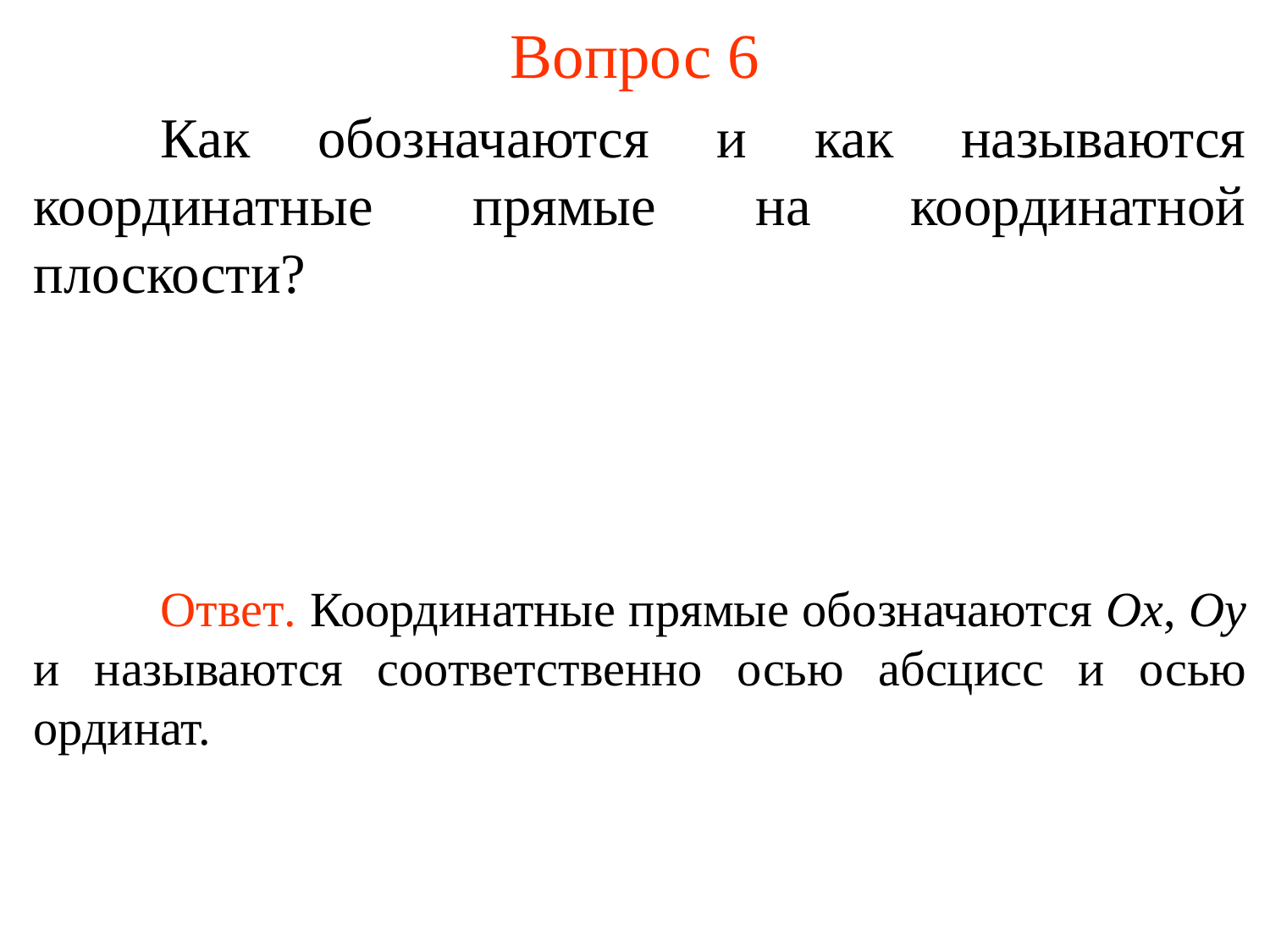

# Вопрос 6
	Как обозначаются и как называются координатные прямые на координатной плоскости?
	Ответ. Координатные прямые обозначаются Ox, Oy и называются соответственно осью абсцисс и осью ординат.